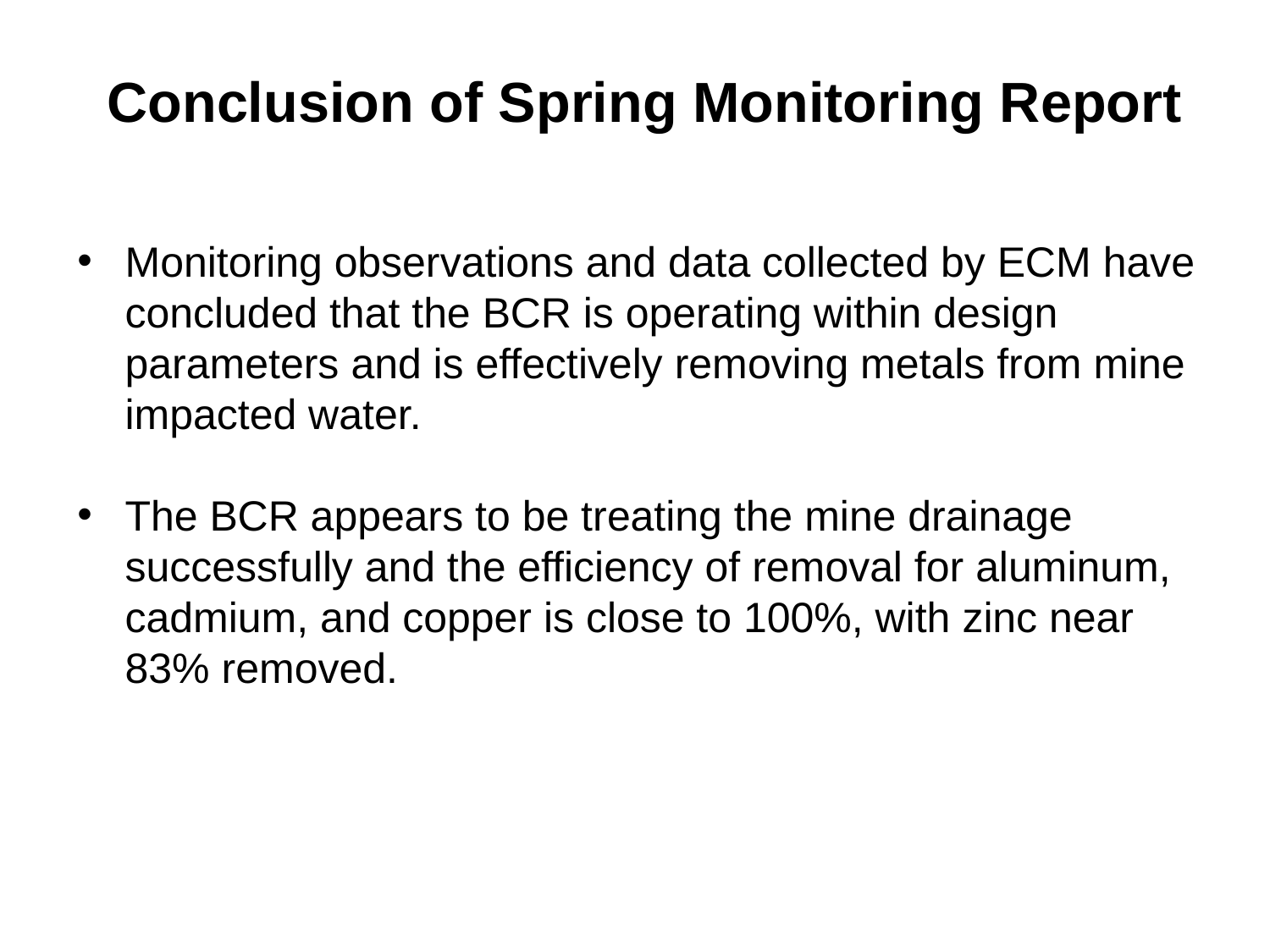

Conclusion of Spring Monitoring Report

Monitoring observations and data collected by ECM have concluded that the BCR is operating within design parameters and is effectively removing metals from mine impacted water.

The BCR appears to be treating the mine drainage successfully and the efficiency of removal for aluminum, cadmium, and copper is close to 100%, with zinc near 83% removed.